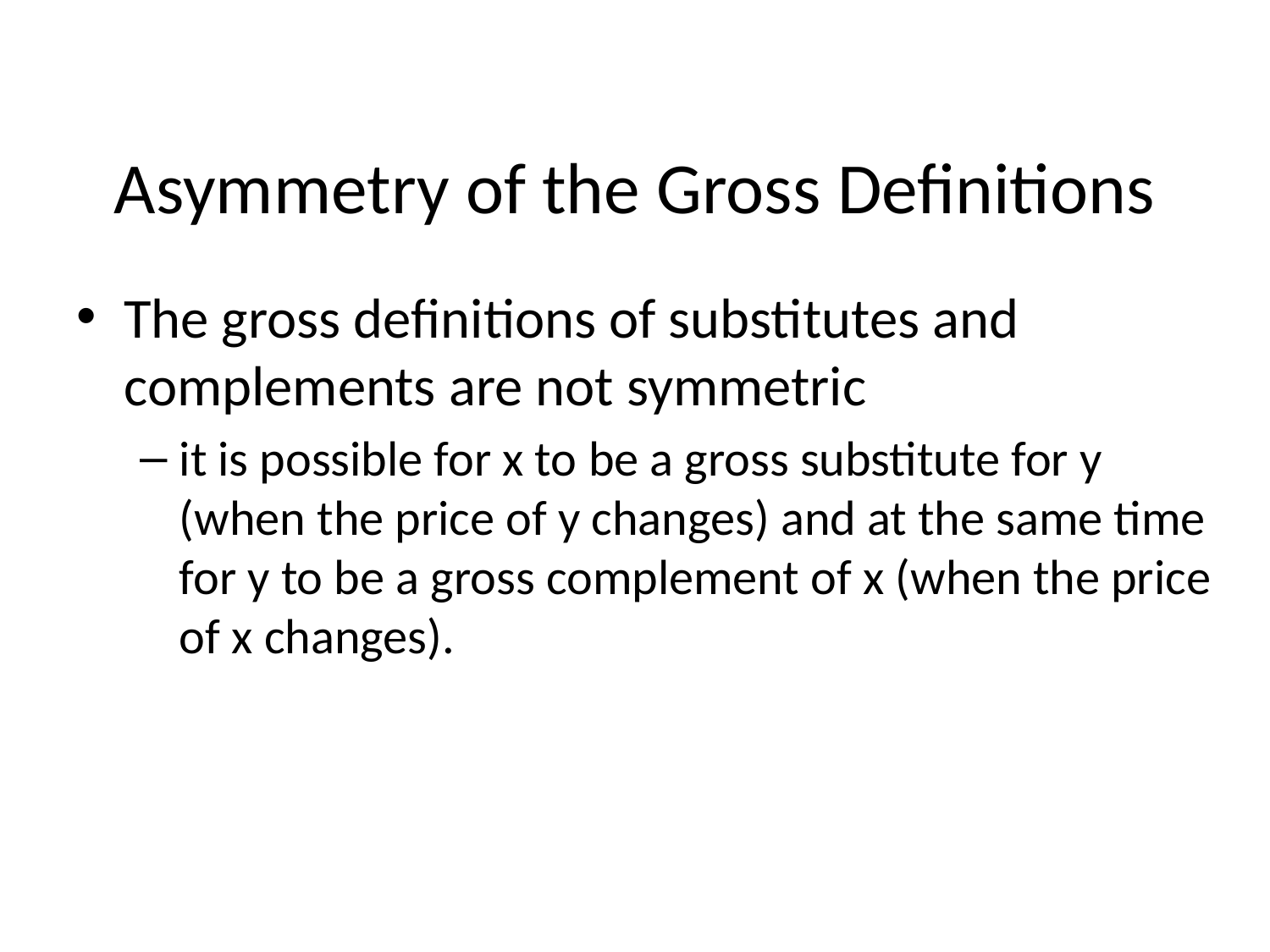

# Asymmetry of the Gross Definitions
The gross definitions of substitutes and complements are not symmetric
it is possible for x to be a gross substitute for y (when the price of y changes) and at the same time for y to be a gross complement of x (when the price of x changes).